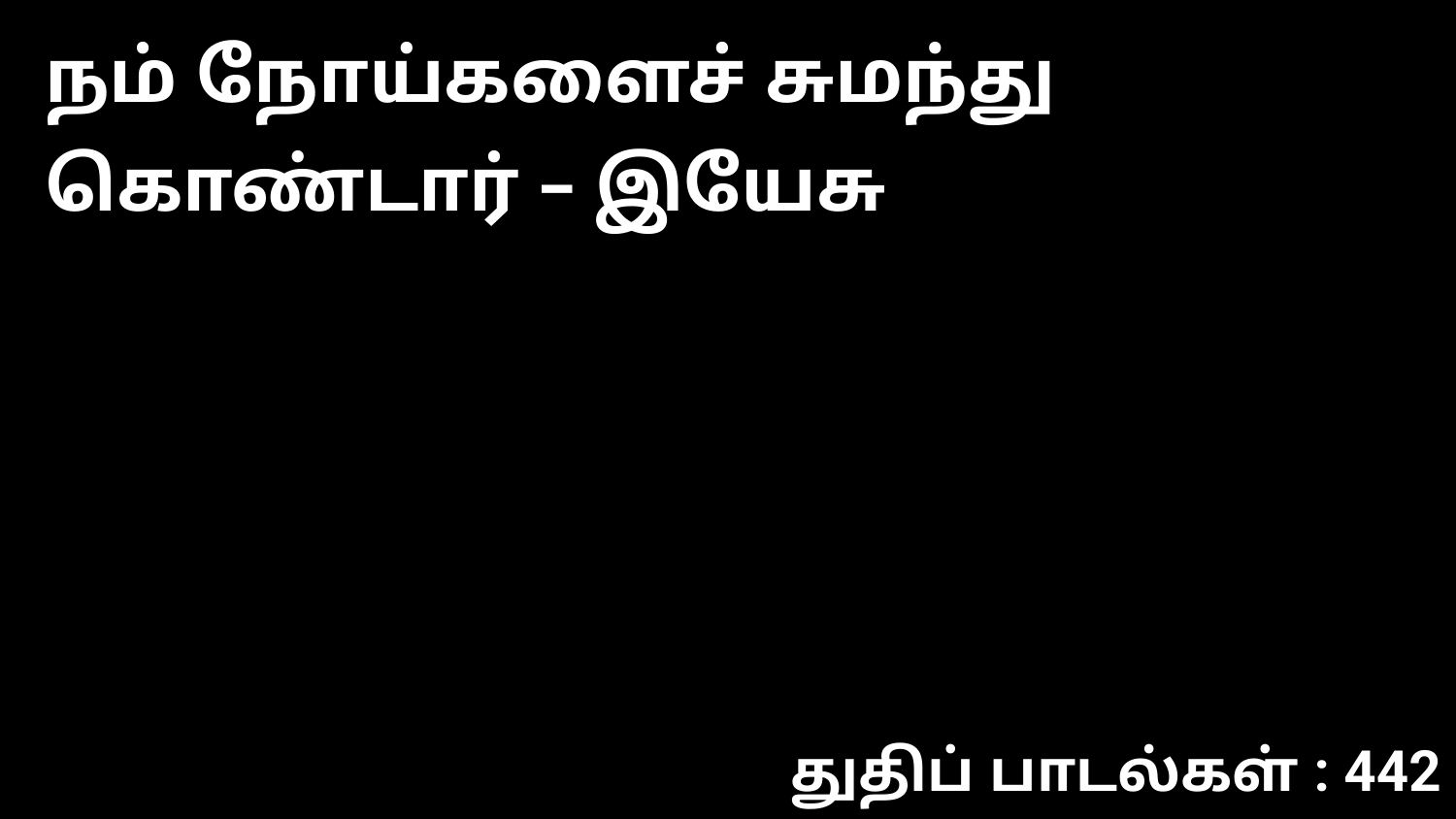

நம் நோய்களைச் சுமந்து கொண்டார் – இயேசு
துதிப் பாடல்கள் : 442